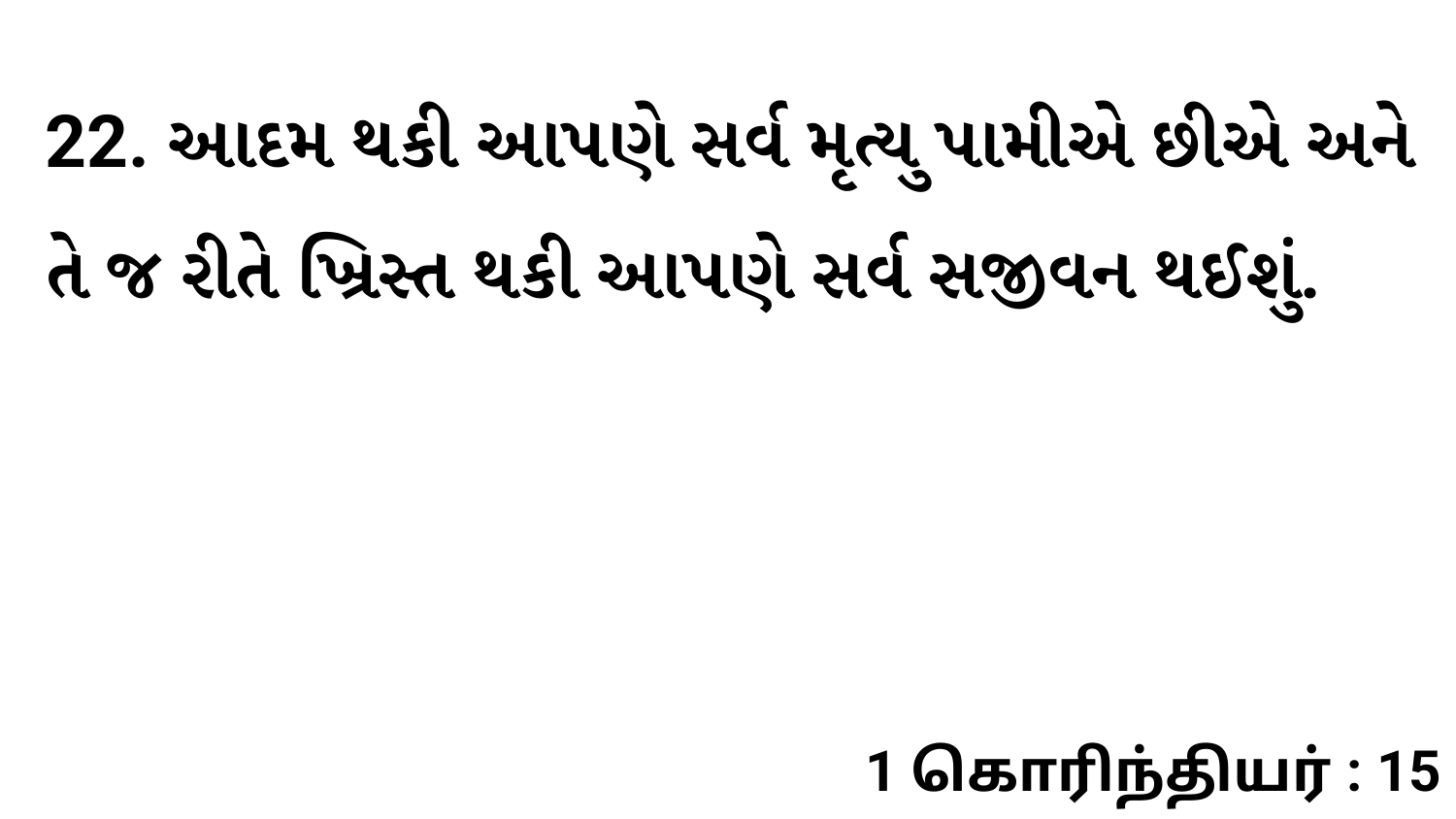

22. આદમ થકી આપણે સર્વ મૃત્યુ પામીએ છીએ અને તે જ રીતે ખ્રિસ્ત થકી આપણે સર્વ સજીવન થઈશું.
1 கொரிந்தியர் : 15